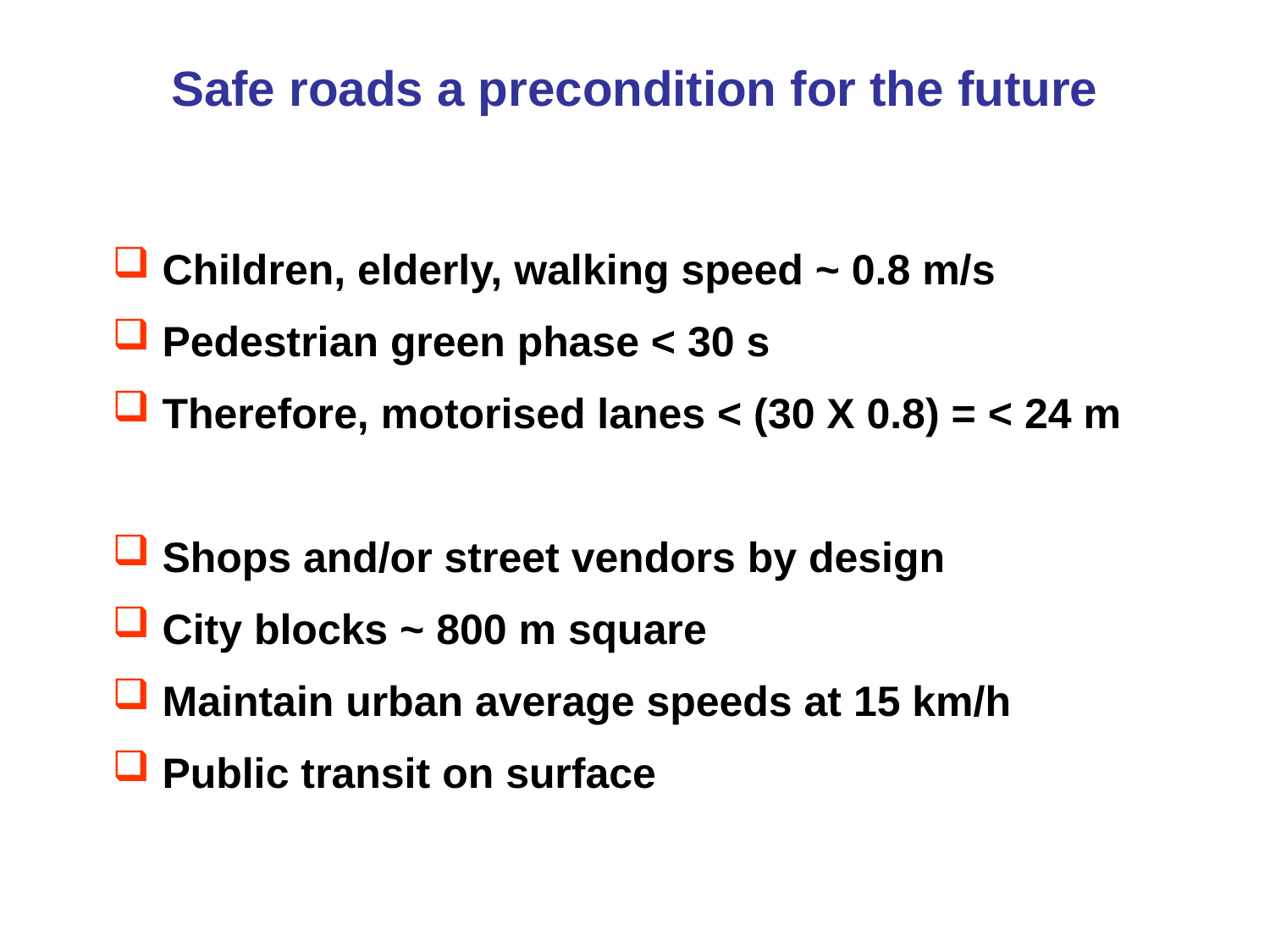

# Safe roads a precondition for the future
 Children, elderly, walking speed ~ 0.8 m/s
 Pedestrian green phase < 30 s
 Therefore, motorised lanes < (30 X 0.8) = < 24 m

 Shops and/or street vendors by design
 City blocks ~ 800 m square
 Maintain urban average speeds at 15 km/h
 Public transit on surface